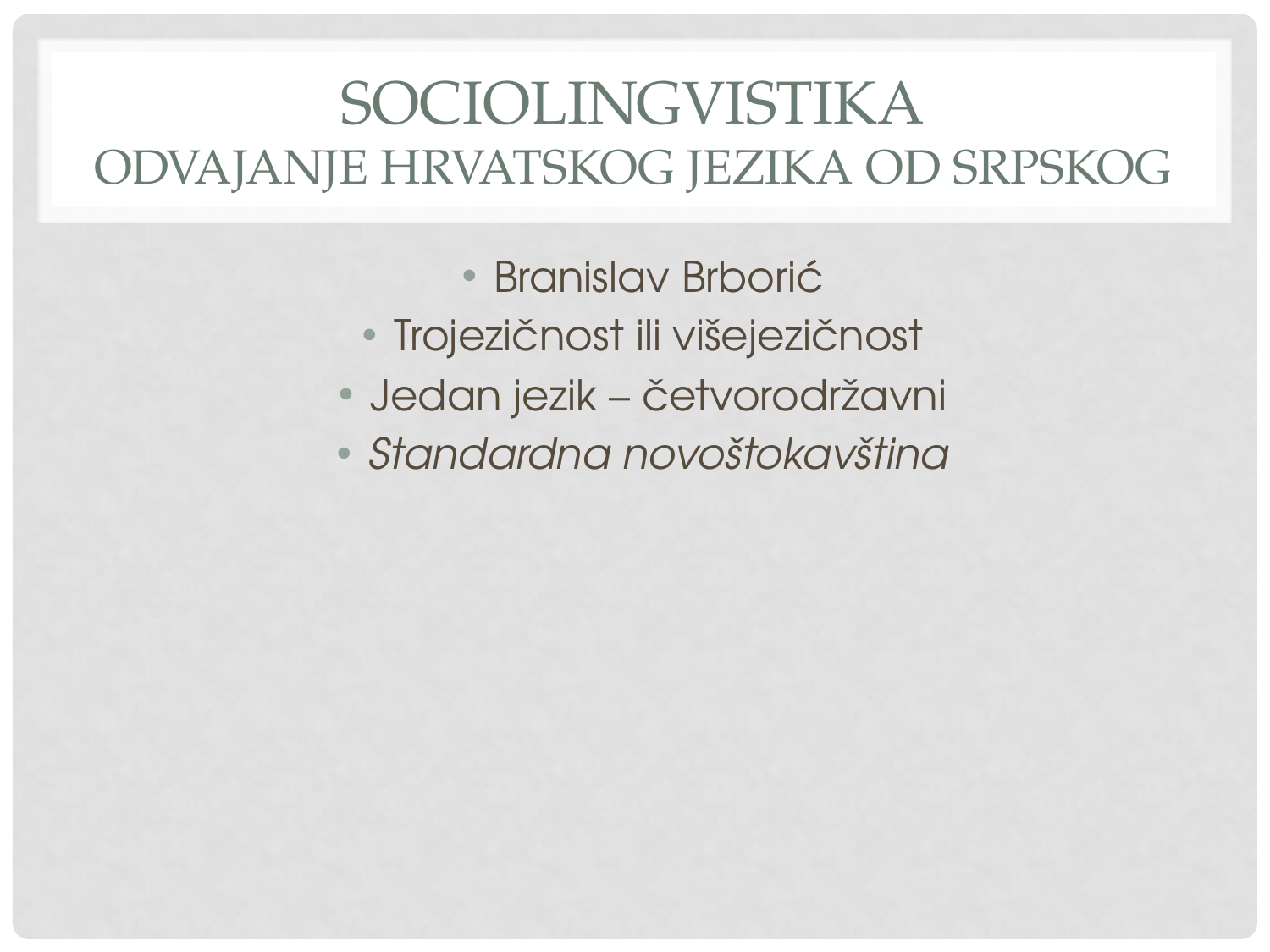

# Sociolingvistika Odvajanje hrvatskog jezika od srpskog
Branislav Brborić
Trojezičnost ili višejezičnost
Jedan jezik – četvorodržavni
Standardna novoštokavština